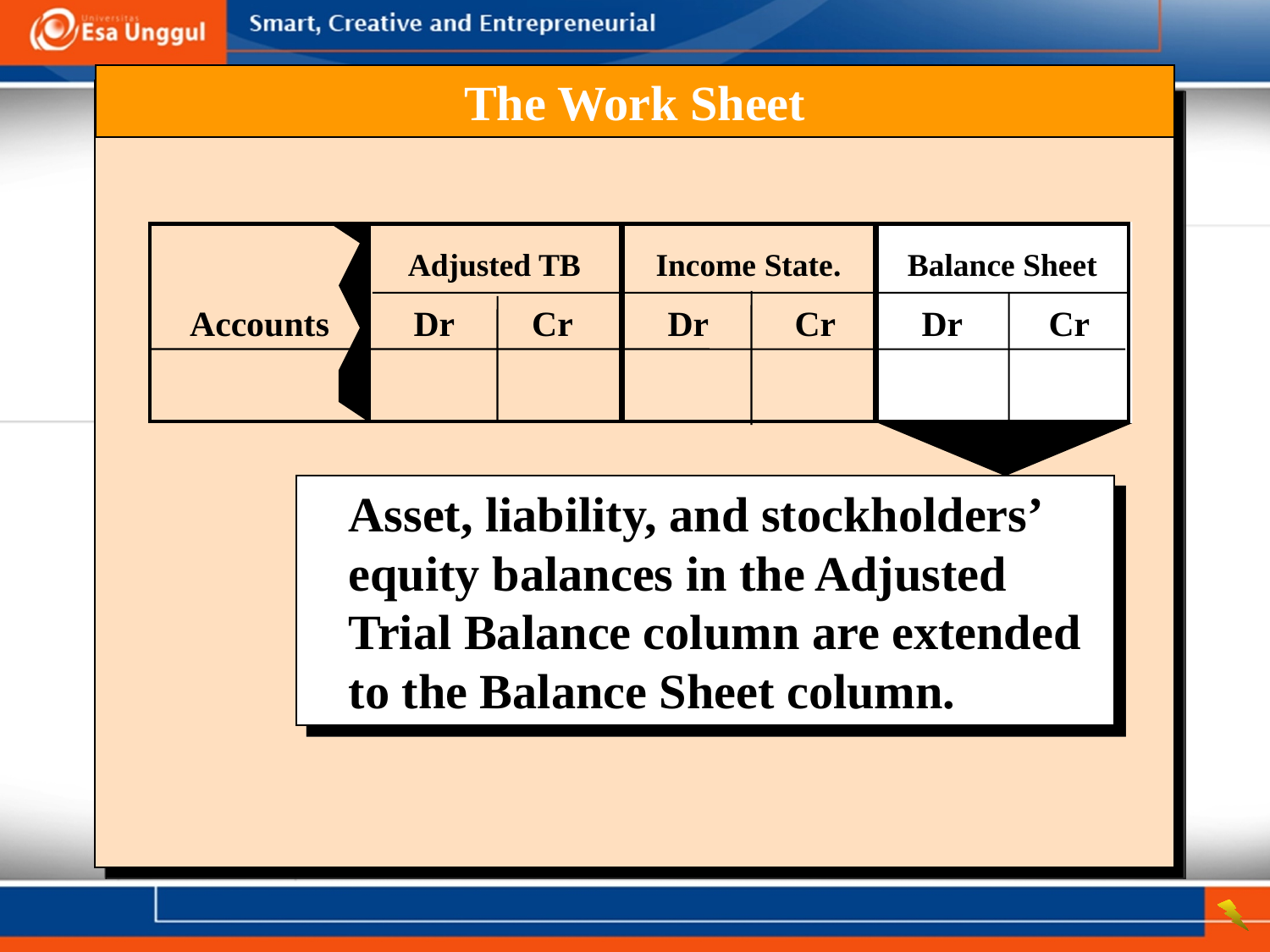

The Work Sheet

Adjusted TB
Income State.
Balance Sheet

	Accounts	Dr	Cr	Dr	Cr	Dr	Cr

Asset, liability, and stockholders’  equity balances in the Adjusted Trial Balance column are extended to the Balance Sheet column.